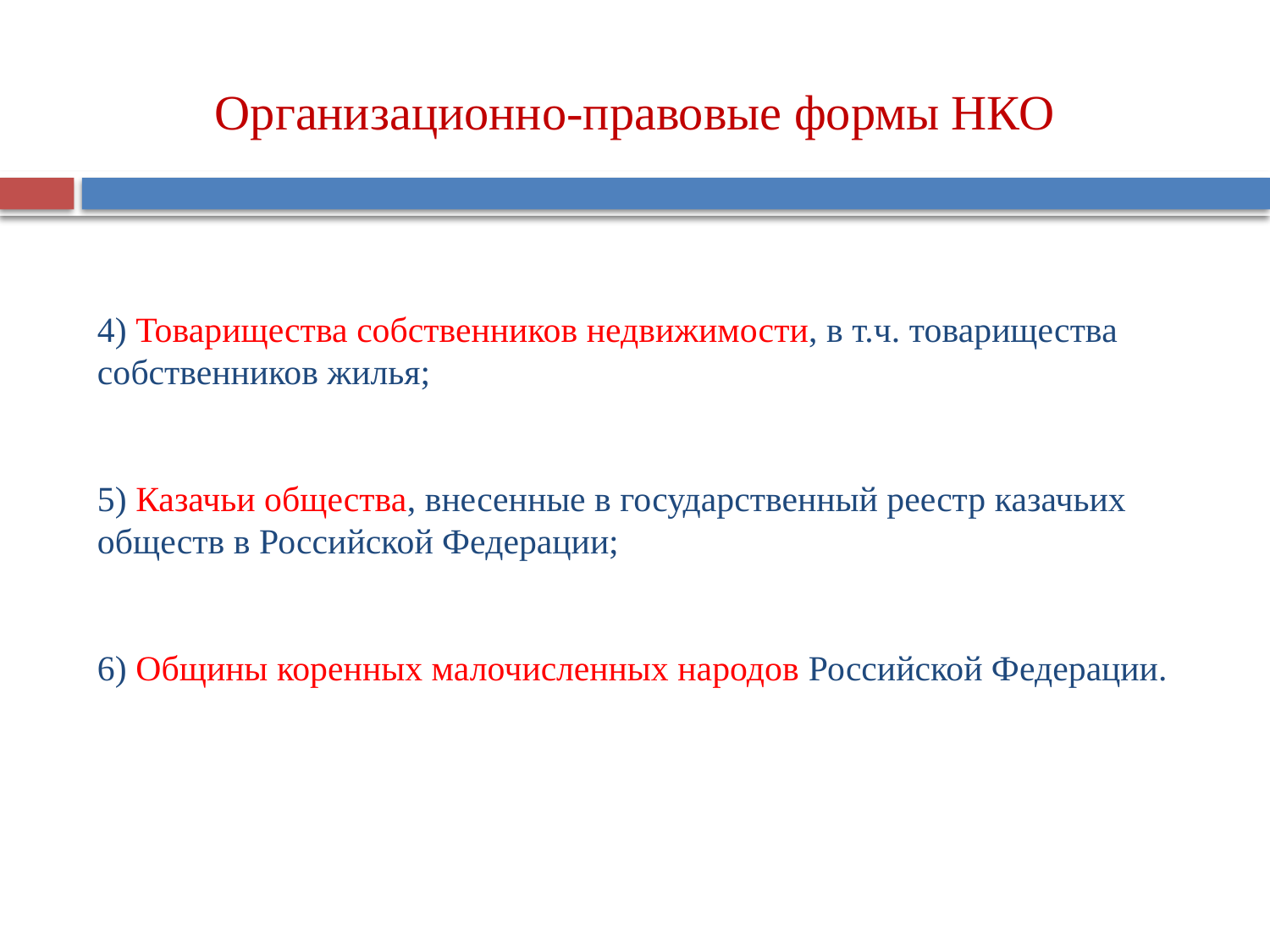

Организационно-правовые формы НКО

4) Товарищества собственников недвижимости, в т.ч. товарищества собственников жилья;

5) Казачьи общества, внесенные в государственный реестр казачьих обществ в Российской Федерации;

6) Общины коренных малочисленных народов Российской Федерации.